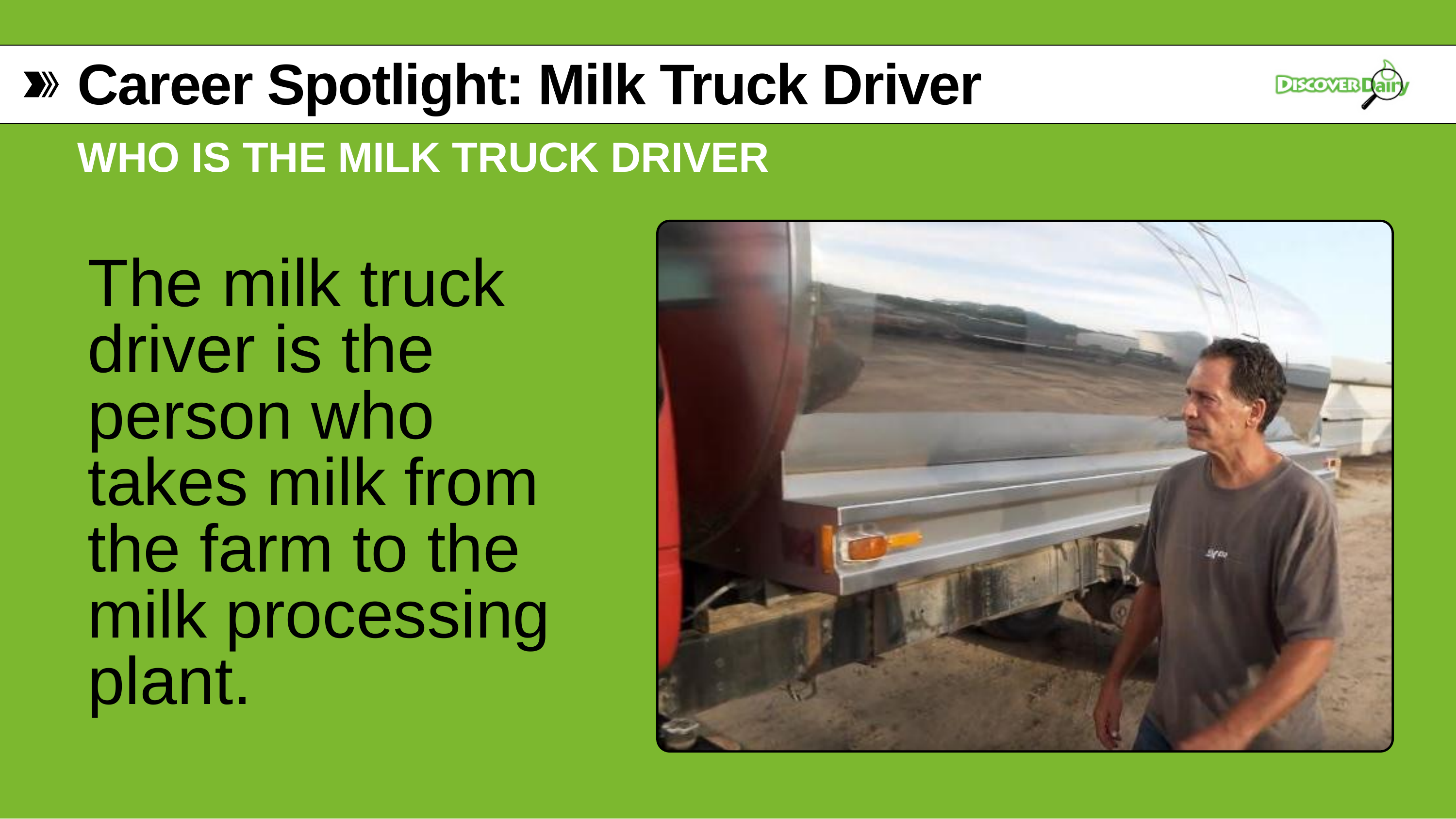

Career Spotlight: Milk Truck Driver

WHO IS THE MILK TRUCK DRIVER

The milk truck driver is the person who takes milk from the farm to the milk processing plant.